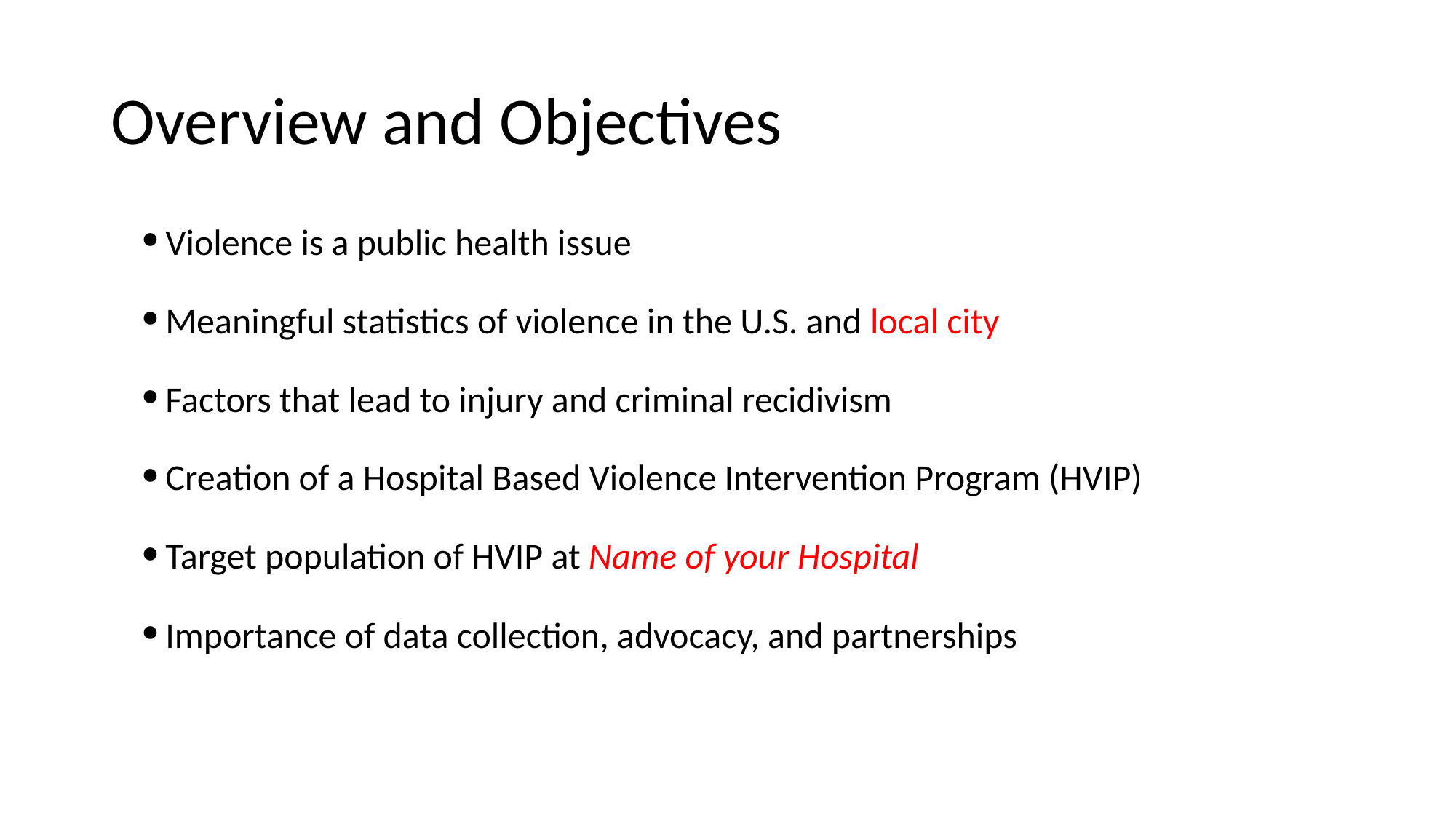

# Overview and Objectives
Violence is a public health issue

Meaningful statistics of violence in the U.S. and local city

Factors that lead to injury and criminal recidivism

Creation of a Hospital Based Violence Intervention Program (HVIP)

Target population of HVIP at Name of your Hospital

Importance of data collection, advocacy, and partnerships